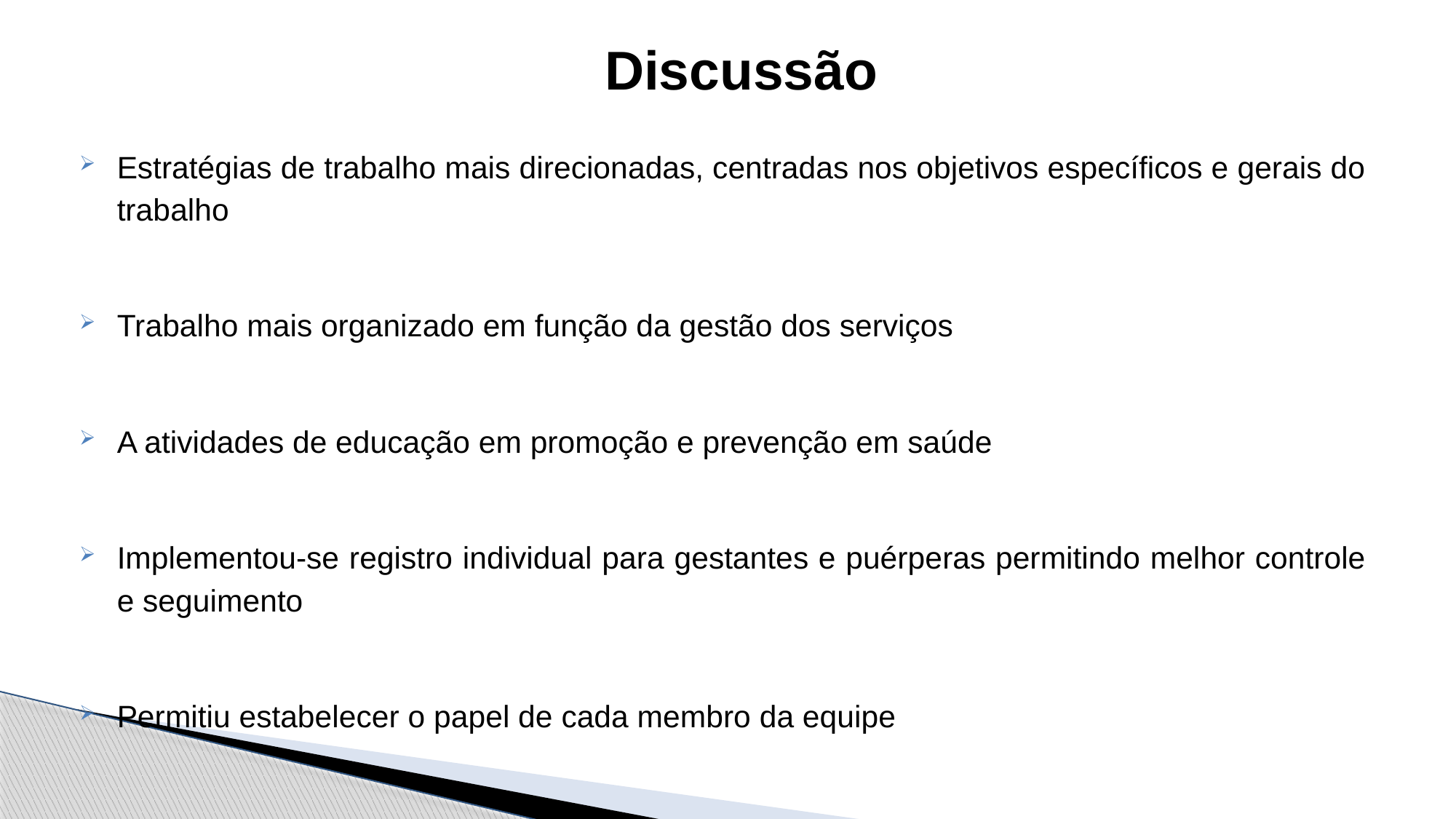

# Discussão
Estratégias de trabalho mais direcionadas, centradas nos objetivos específicos e gerais do trabalho

Trabalho mais organizado em função da gestão dos serviços

A atividades de educação em promoção e prevenção em saúde

Implementou-se registro individual para gestantes e puérperas permitindo melhor controle e seguimento

Permitiu estabelecer o papel de cada membro da equipe